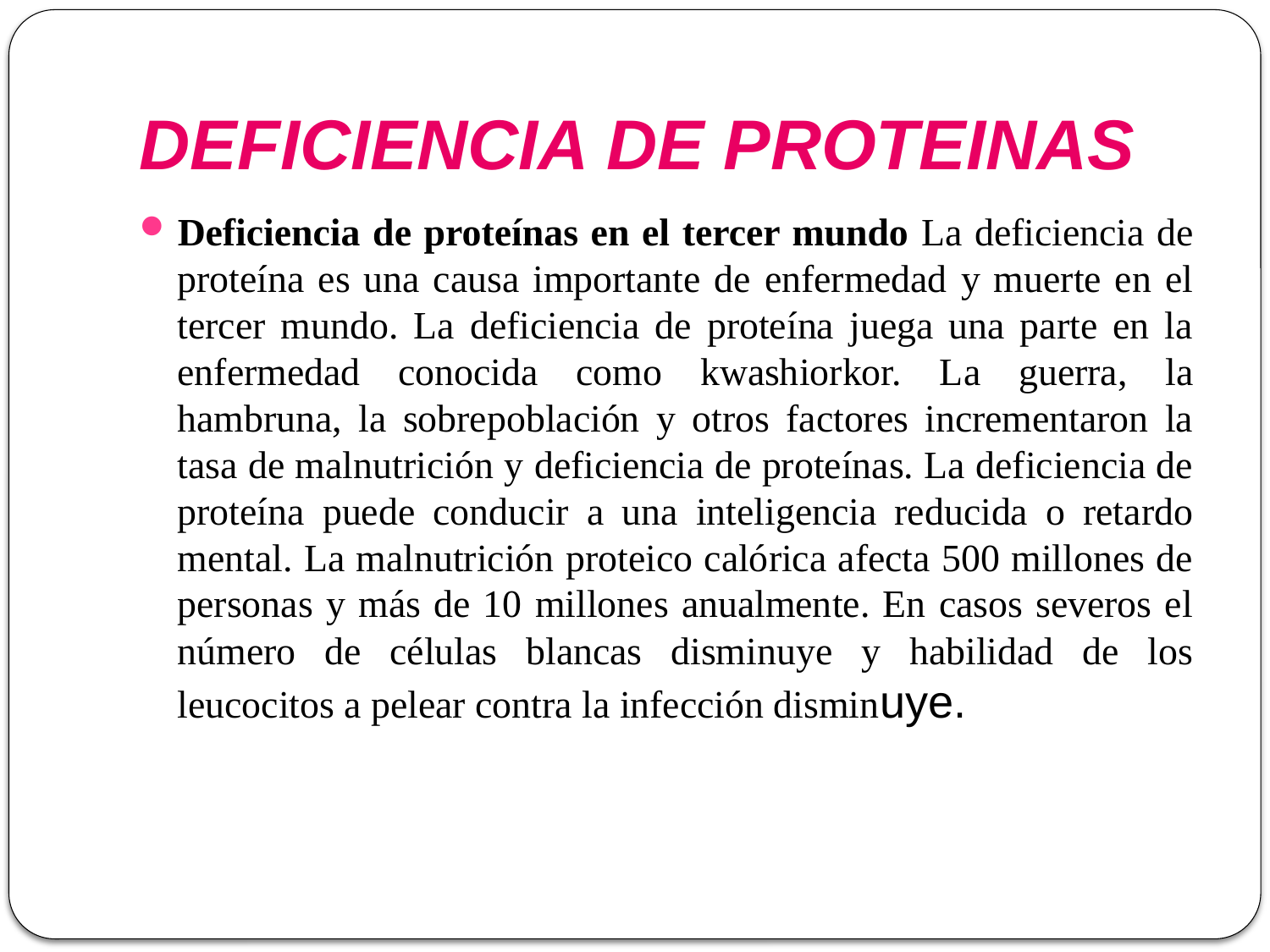

# DEFICIENCIA DE PROTEINAS
Deficiencia de proteínas en el tercer mundo La deficiencia de proteína es una causa importante de enfermedad y muerte en el tercer mundo. La deficiencia de proteína juega una parte en la enfermedad conocida como kwashiorkor. La guerra, la hambruna, la sobrepoblación y otros factores incrementaron la tasa de malnutrición y deficiencia de proteínas. La deficiencia de proteína puede conducir a una inteligencia reducida o retardo mental. La malnutrición proteico calórica afecta 500 millones de personas y más de 10 millones anualmente. En casos severos el número de células blancas disminuye y habilidad de los leucocitos a pelear contra la infección disminuye.